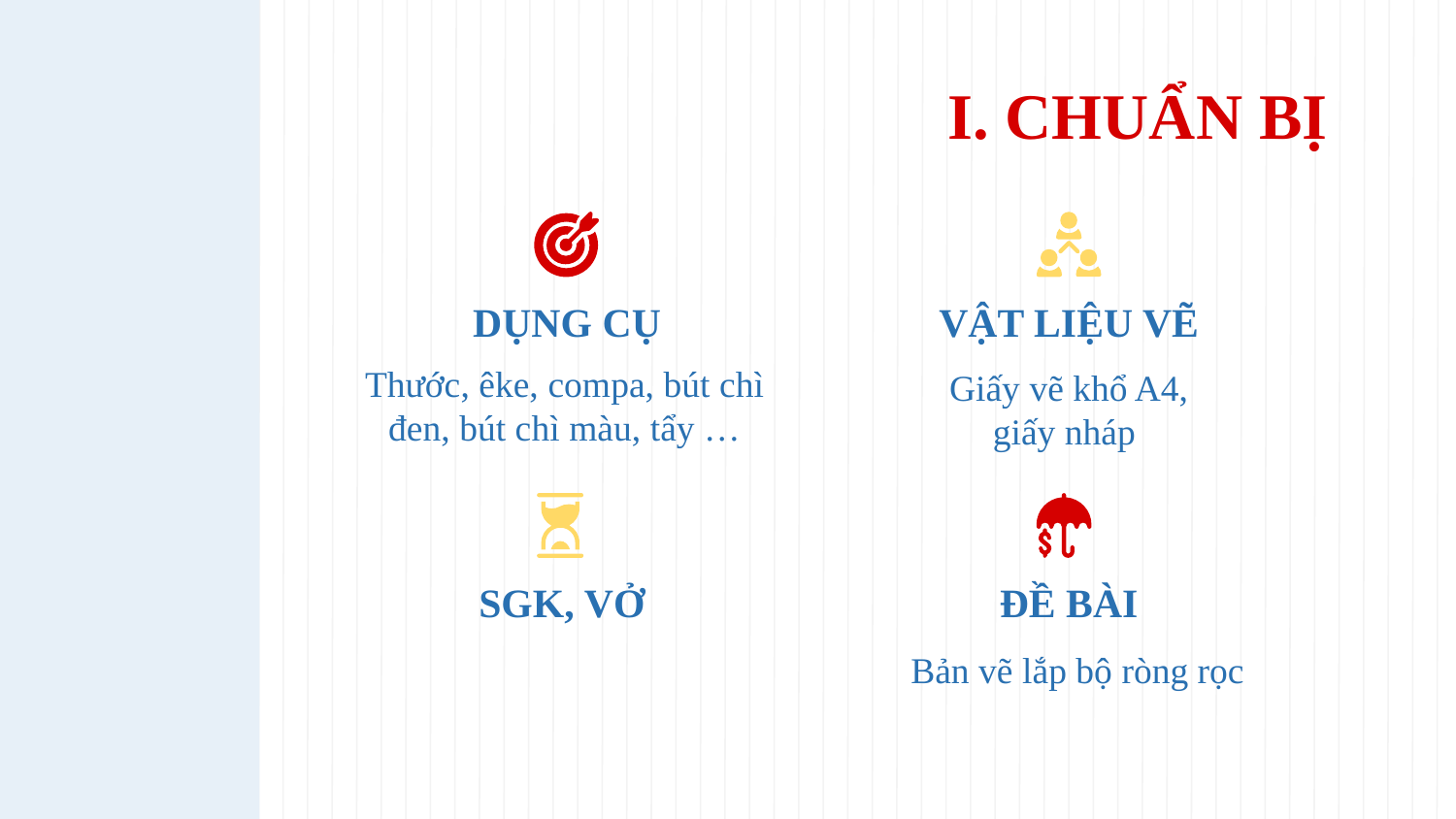

I. CHUẨN BỊ

VẬT LIỆU VẼ
# DỤNG CỤ
Thước, êke, compa, bút chì đen, bút chì màu, tẩy …

Giấy vẽ khổ A4, giấy nháp

ĐỀ BÀI
SGK, VỞ
Bản vẽ lắp bộ ròng rọc